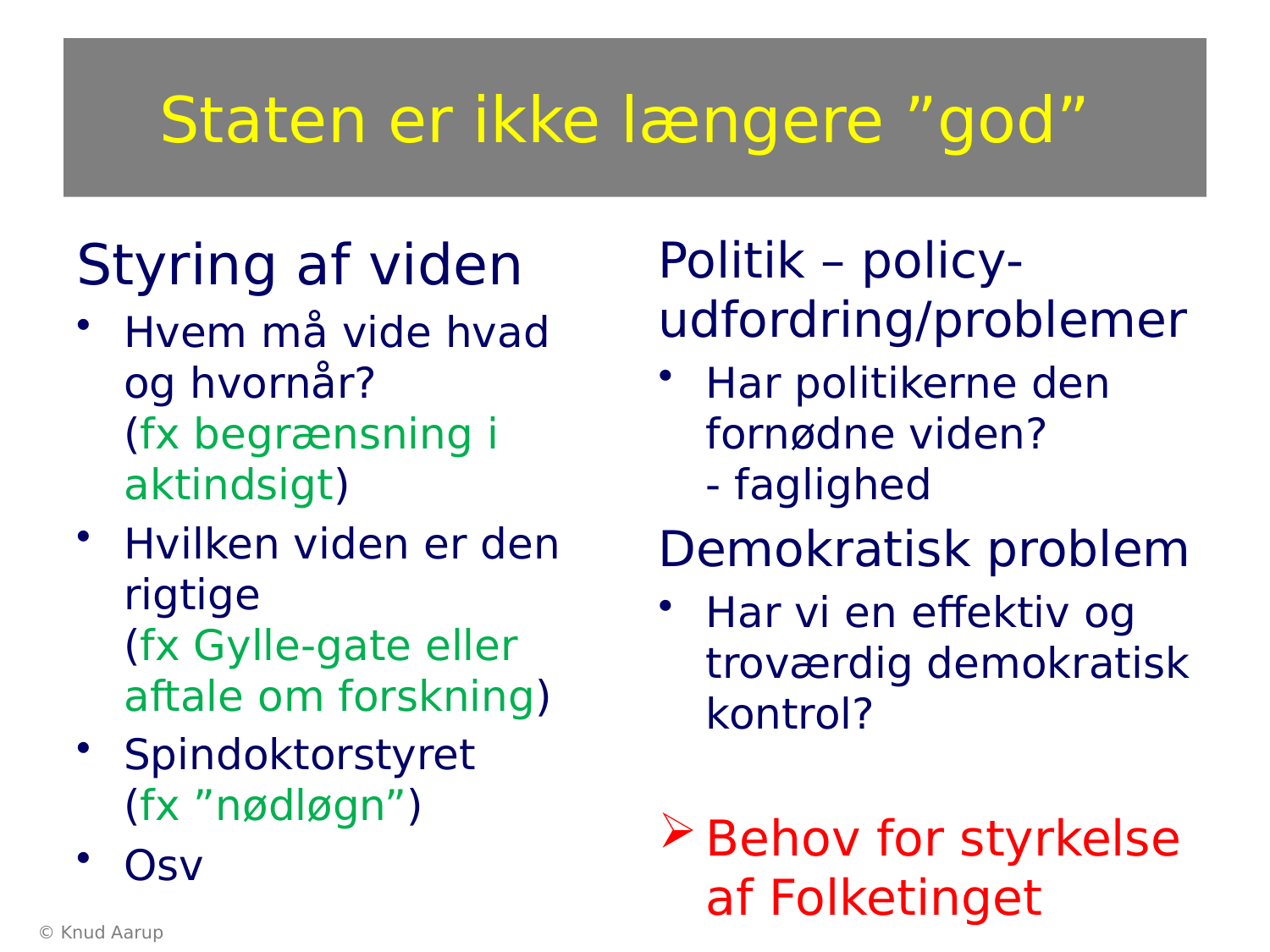

# Staten er ikke længere ”god”
Styring af viden
Hvem må vide hvad og hvornår?
(fx begrænsning i aktindsigt)
Hvilken viden er den rigtige
(fx Gylle-gate eller aftale om forskning)
Spindoktorstyret
(fx ”nødløgn”)
Osv
Politik – policy-udfordring/problemer
Har politikerne den fornødne viden?
- faglighed
Demokratisk problem
Har vi en effektiv og troværdig demokratisk kontrol?

Behov for styrkelse af Folketinget

© Knud Aarup